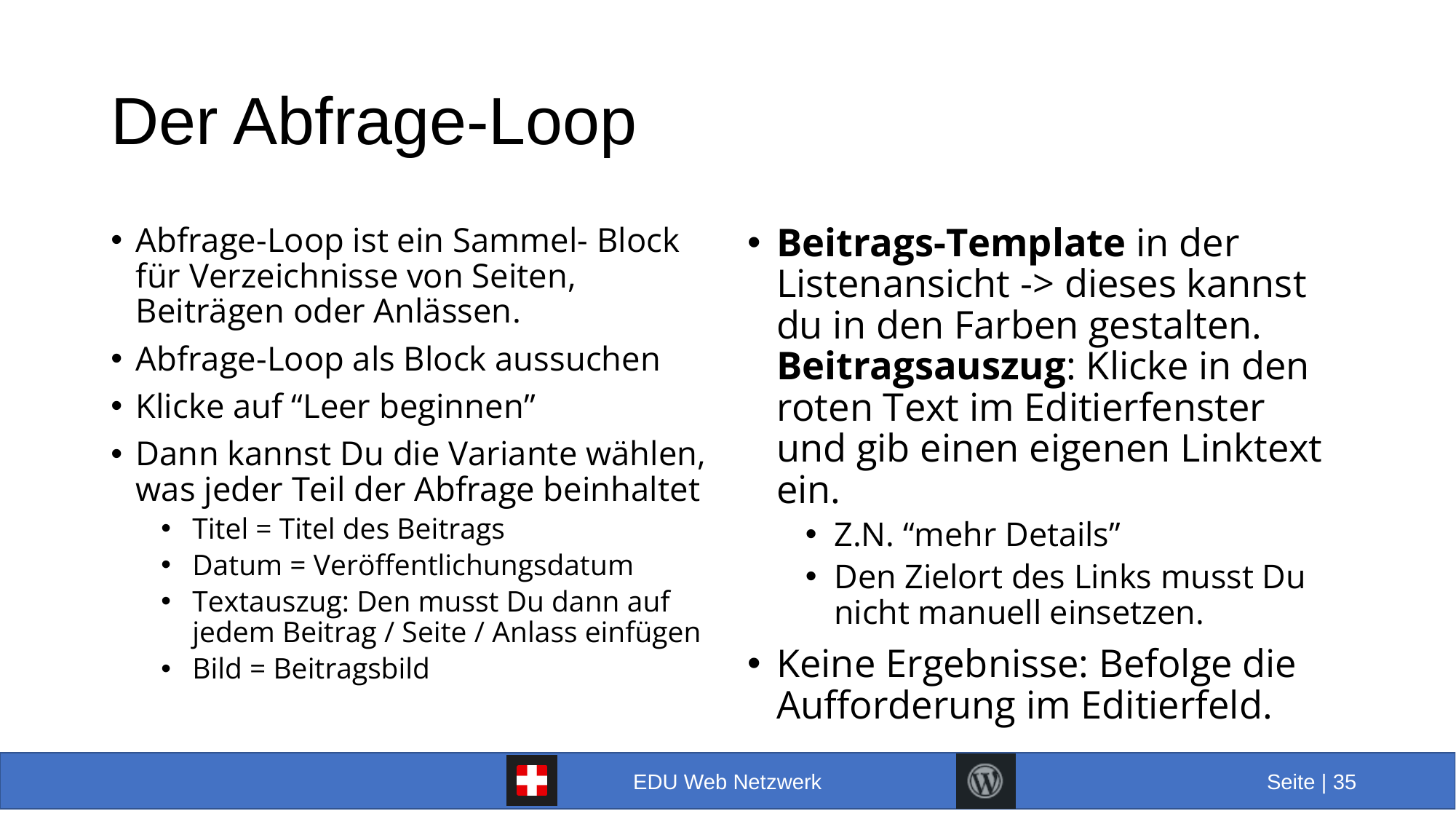

# Der Abfrage-Loop
Abfrage-Loop ist ein Sammel- Block für Verzeichnisse von Seiten, Beiträgen oder Anlässen.
Abfrage-Loop als Block aussuchen
Klicke auf “Leer beginnen”
Dann kannst Du die Variante wählen, was jeder Teil der Abfrage beinhaltet
Titel = Titel des Beitrags
Datum = Veröffentlichungsdatum
Textauszug: Den musst Du dann auf jedem Beitrag / Seite / Anlass einfügen
Bild = Beitragsbild
Beitrags-Template in der Listenansicht -> dieses kannst du in den Farben gestalten. Beitragsauszug: Klicke in den roten Text im Editierfenster und gib einen eigenen Linktext ein.
Z.N. “mehr Details”
Den Zielort des Links musst Du nicht manuell einsetzen.
Keine Ergebnisse: Befolge die Aufforderung im Editierfeld.
35